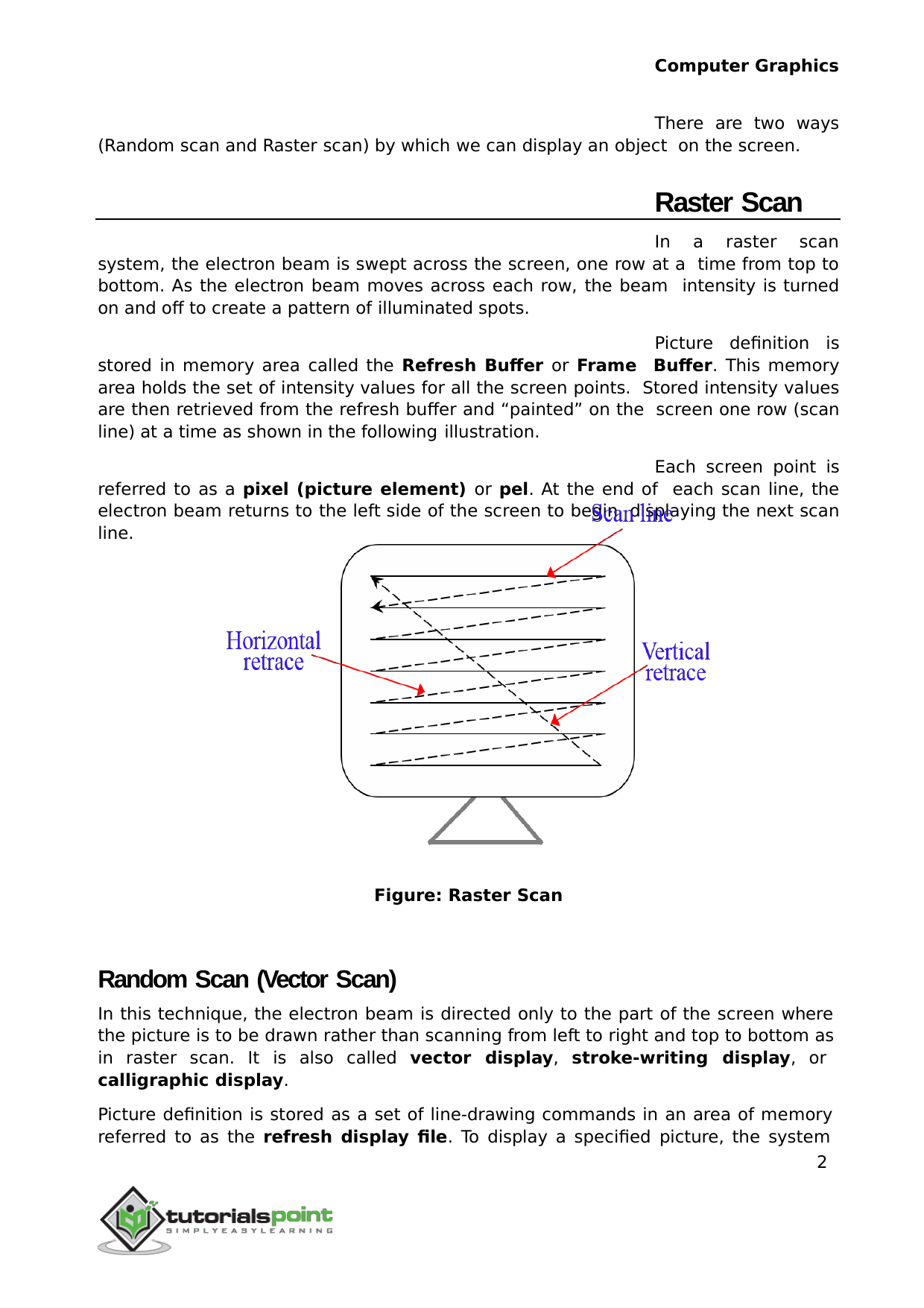

Computer Graphics

There are two ways (Random scan and Raster scan) by which we can display an object  on the screen.

Raster Scan
In a raster scan system, the electron beam is swept across the screen, one row at a  time from top to bottom. As the electron beam moves across each row, the beam  intensity is turned on and off to create a pattern of illuminated spots.
Picture definition is stored in memory area called the Refresh Buffer or Frame  Buffer. This memory area holds the set of intensity values for all the screen points.  Stored intensity values are then retrieved from the refresh buffer and “painted” on the  screen one row (scan line) at a time as shown in the following illustration.
Each screen point is referred to as a pixel (picture element) or pel. At the end of  each scan line, the electron beam returns to the left side of the screen to begin  displaying the next scan line.

Figure: Raster Scan
Random Scan (Vector Scan)
In this technique, the electron beam is directed only to the part of the screen where  the picture is to be drawn rather than scanning from left to right and top to bottom as  in raster scan. It is also called vector display, stroke-writing display, or  calligraphic display.
Picture definition is stored as a set of line-drawing commands in an area of memory  referred to as the refresh display file. To display a specified picture, the system
2